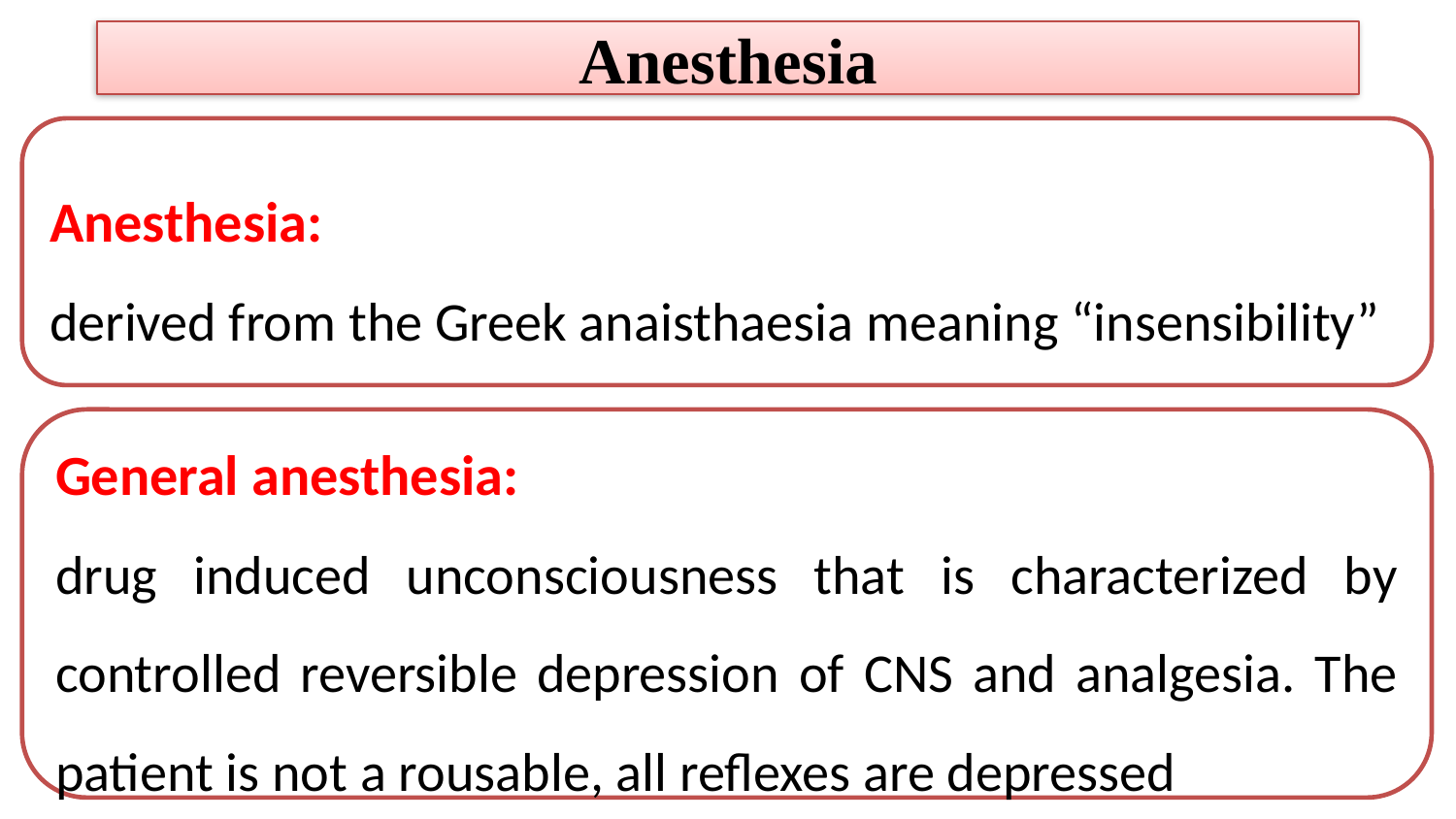

# Anesthesia
Anesthesia:
derived from the Greek anaisthaesia meaning “insensibility”
General anesthesia:
drug induced unconsciousness that is characterized by controlled reversible depression of CNS and analgesia. The patient is not a rousable, all reflexes are depressed